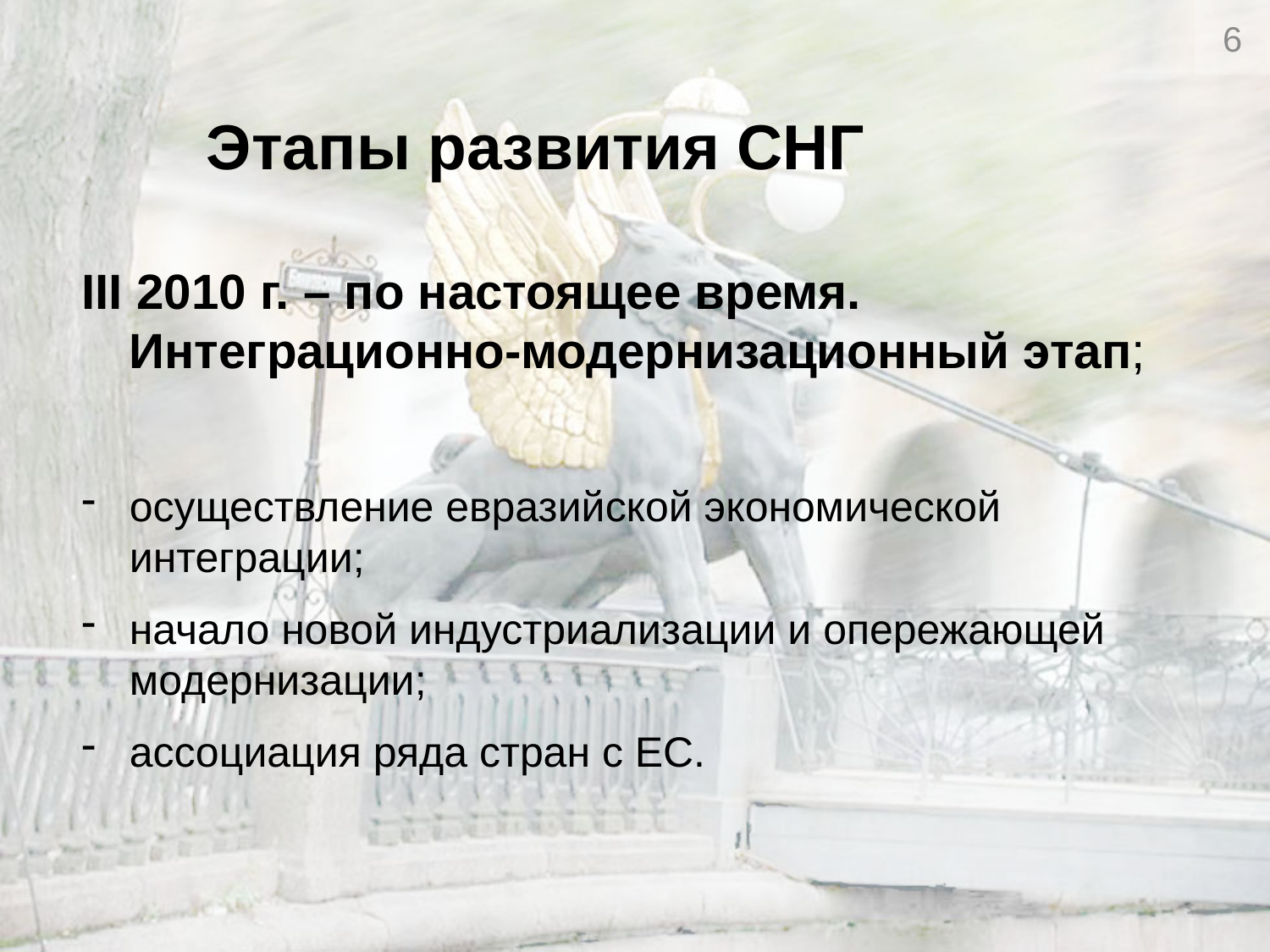

6
Этапы развития СНГ
III 2010 г. – по настоящее время. Интеграционно-модернизационный этап;

осуществление евразийской экономической интеграции;
начало новой индустриализации и опережающей модернизации;
ассоциация ряда стран с ЕС.